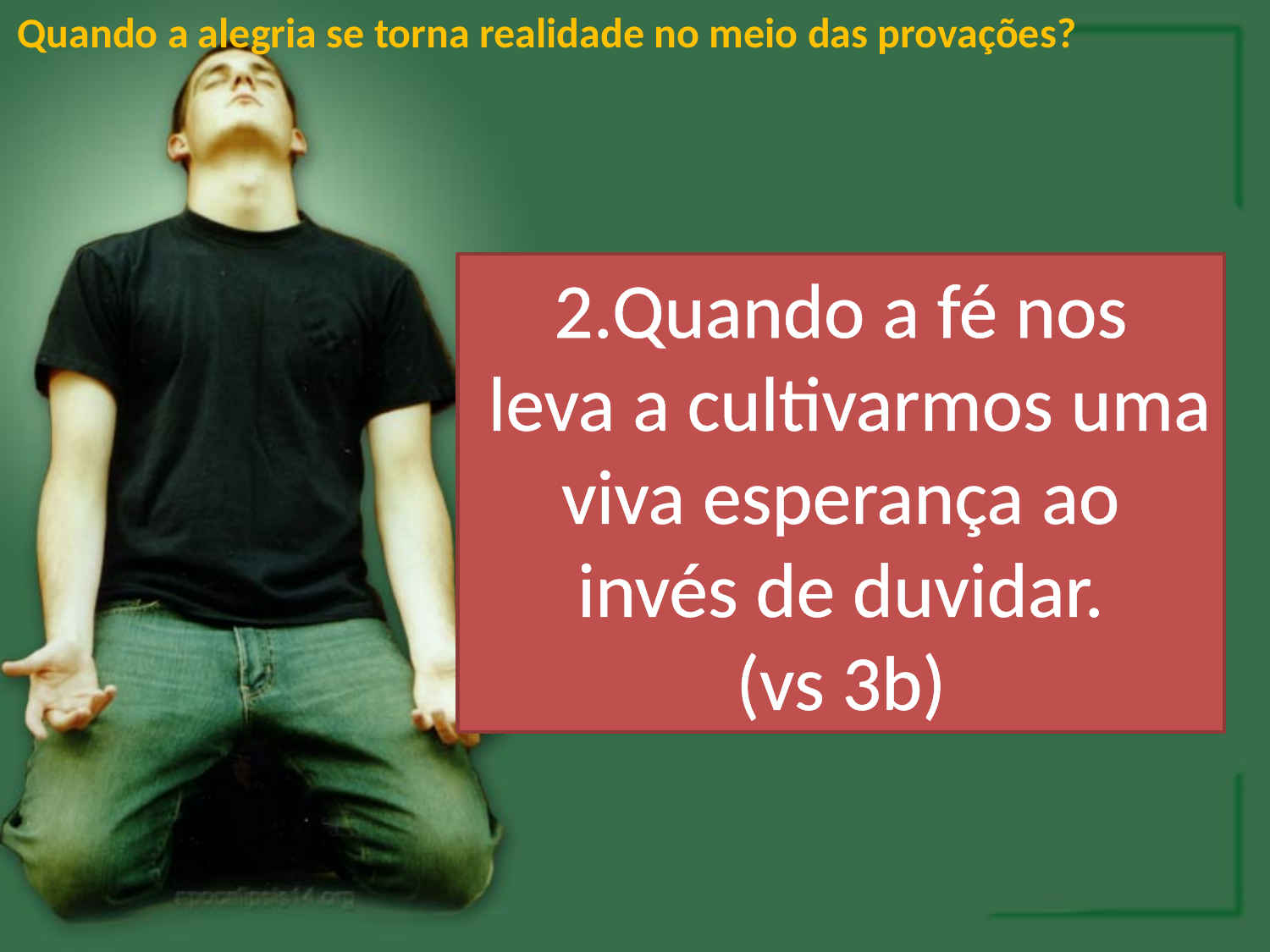

Quando a alegria se torna realidade no meio das provações?
2.Quando a fé nos
 leva a cultivarmos uma
 viva esperança ao
invés de duvidar.
(vs 3b)